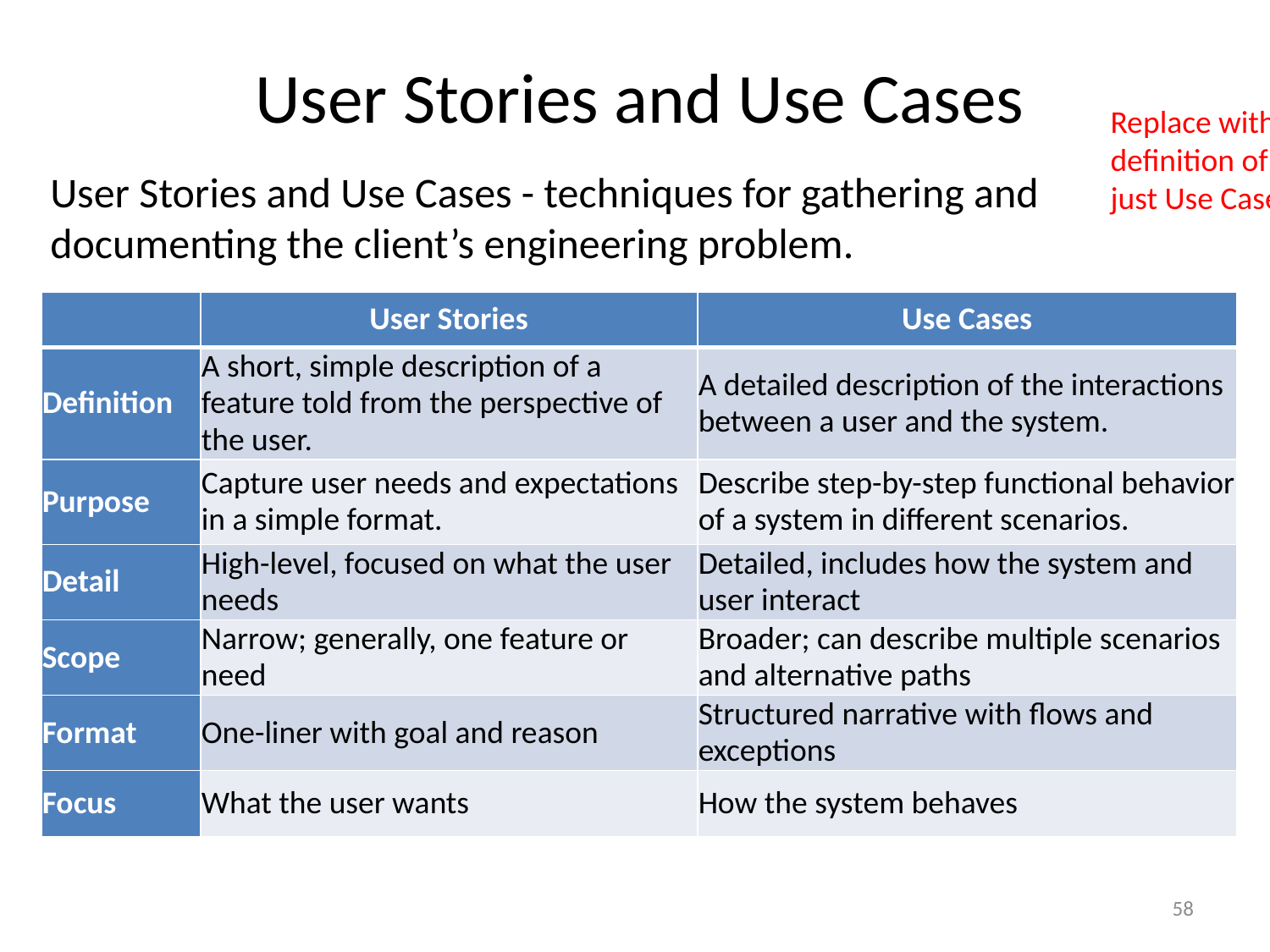

# User Stories and Use Cases
Replace with definition of just Use Case
User Stories and Use Cases - techniques for gathering and documenting the client’s engineering problem.

|  | User Stories | Use Cases |
| --- | --- | --- |
| Definition | A short, simple description of a feature told from the perspective of the user. | A detailed description of the interactions between a user and the system. |
| Purpose | Capture user needs and expectations in a simple format. | Describe step-by-step functional behavior of a system in different scenarios. |
| Detail | High-level, focused on what the user needs | Detailed, includes how the system and user interact |
| Scope | Narrow; generally, one feature or need | Broader; can describe multiple scenarios and alternative paths |
| Format | One-liner with goal and reason | Structured narrative with flows and exceptions |
| Focus | What the user wants | How the system behaves |
58